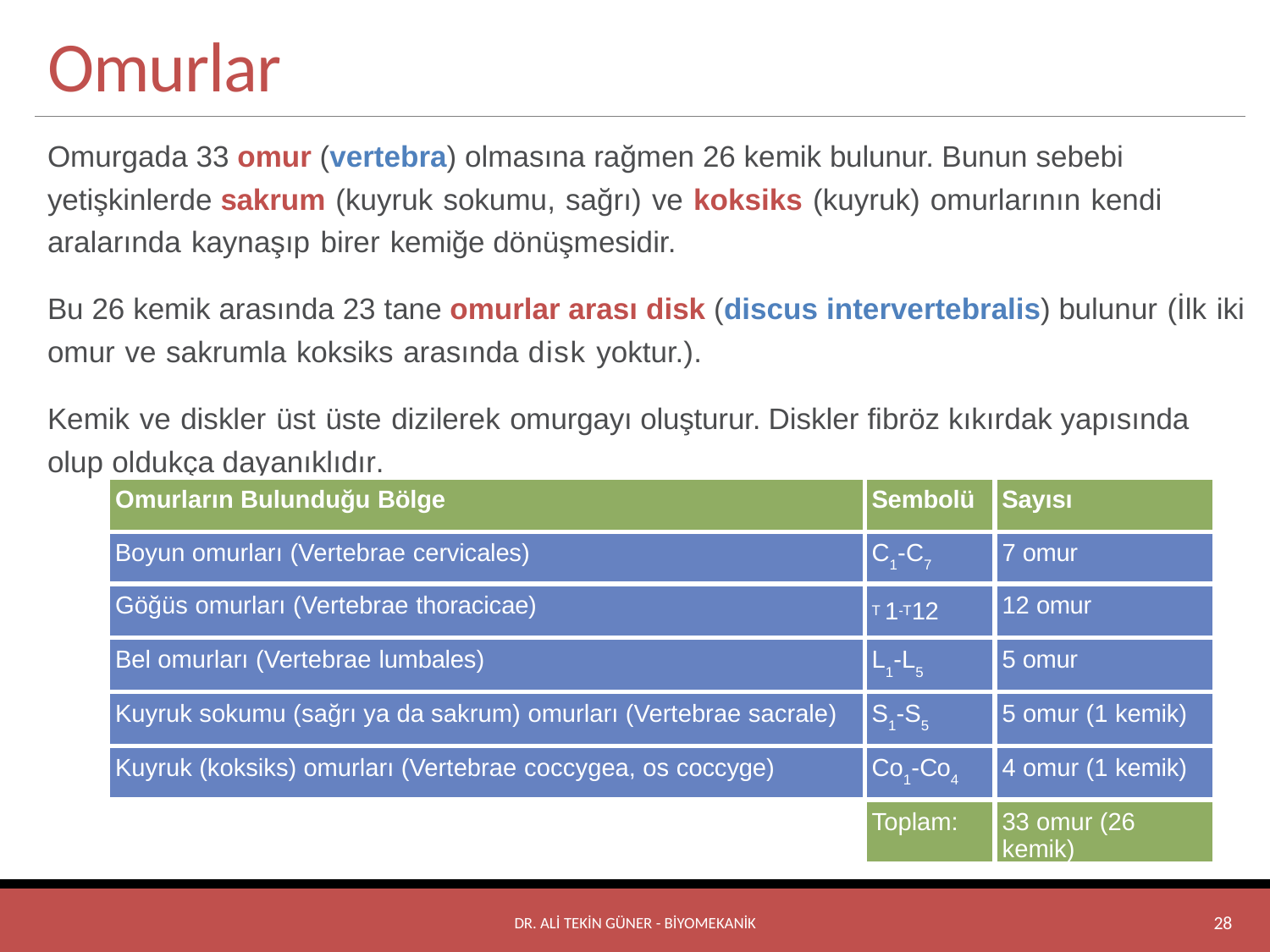

# Omurlar
Omurgada 33 omur (vertebra) olmasına rağmen 26 kemik bulunur. Bunun sebebi yetişkinlerde sakrum (kuyruk sokumu, sağrı) ve koksiks (kuyruk) omurlarının kendi aralarında kaynaşıp birer kemiğe dönüşmesidir.
Bu 26 kemik arasında 23 tane omurlar arası disk (discus intervertebralis) bulunur (İlk iki omur ve sakrumla koksiks arasında disk yoktur.).
Kemik ve diskler üst üste dizilerek omurgayı oluşturur. Diskler fibröz kıkırdak yapısında olup oldukça dayanıklıdır.

| Omurların Bulunduğu Bölge | Sembolü | Sayısı |
| --- | --- | --- |
| Boyun omurları (Vertebrae cervicales) | C1-C7 | 7 omur |
| Göğüs omurları (Vertebrae thoracicae) | T 1-T12 | 12 omur |
| Bel omurları (Vertebrae lumbales) | L1-L5 | 5 omur |
| Kuyruk sokumu (sağrı ya da sakrum) omurları (Vertebrae sacrale) | S1-S5 | 5 omur (1 kemik) |
| Kuyruk (koksiks) omurları (Vertebrae coccygea, os coccyge) | Co1-Co4 | 4 omur (1 kemik) |
|  | Toplam: | 33 omur (26 kemik) |
DR. ALİ TEKİN GÜNER - BİYOMEKANİK
28